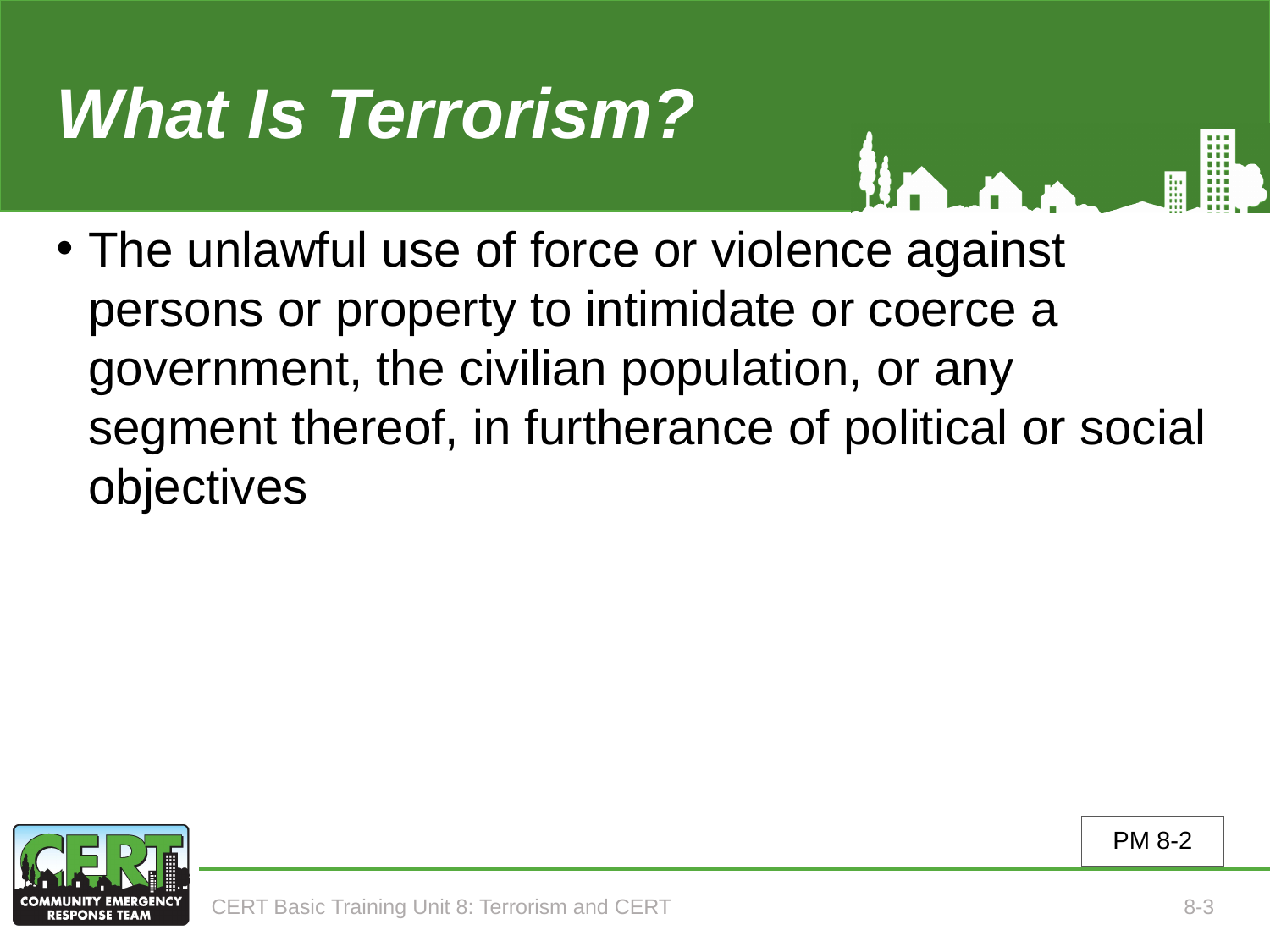

# What Is Terrorism?
The unlawful use of force or violence against persons or property to intimidate or coerce a government, the civilian population, or any  segment thereof, in furtherance of political or social objectives
PM 8-2
CERT Basic Training Unit 8: Terrorism and CERT
8-3